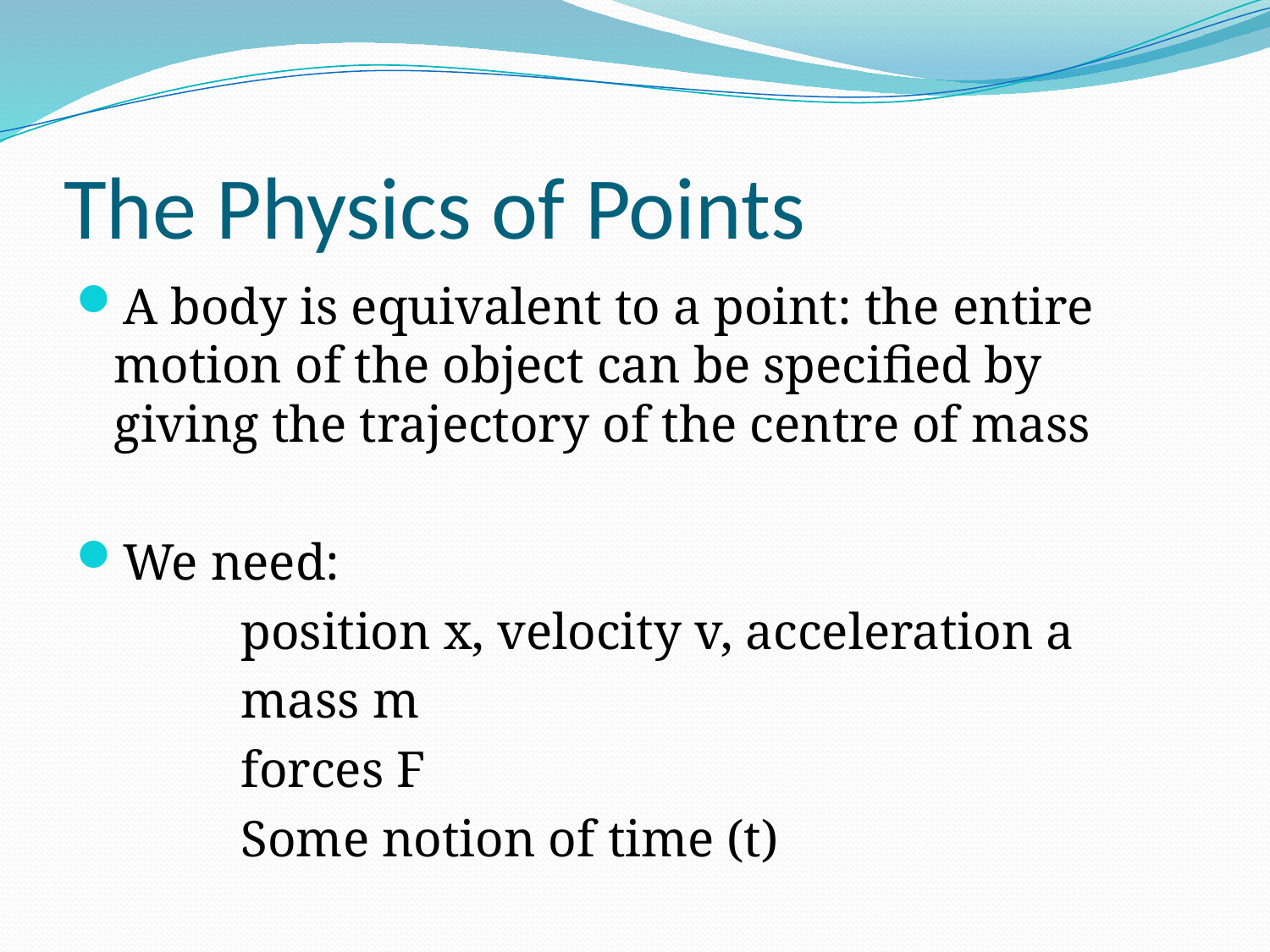

# The Physics of Points
A body is equivalent to a point: the entire motion of the object can be specified by giving the trajectory of the centre of mass

We need:
		position x, velocity v, acceleration a
		mass m
		forces F
		Some notion of time (t)